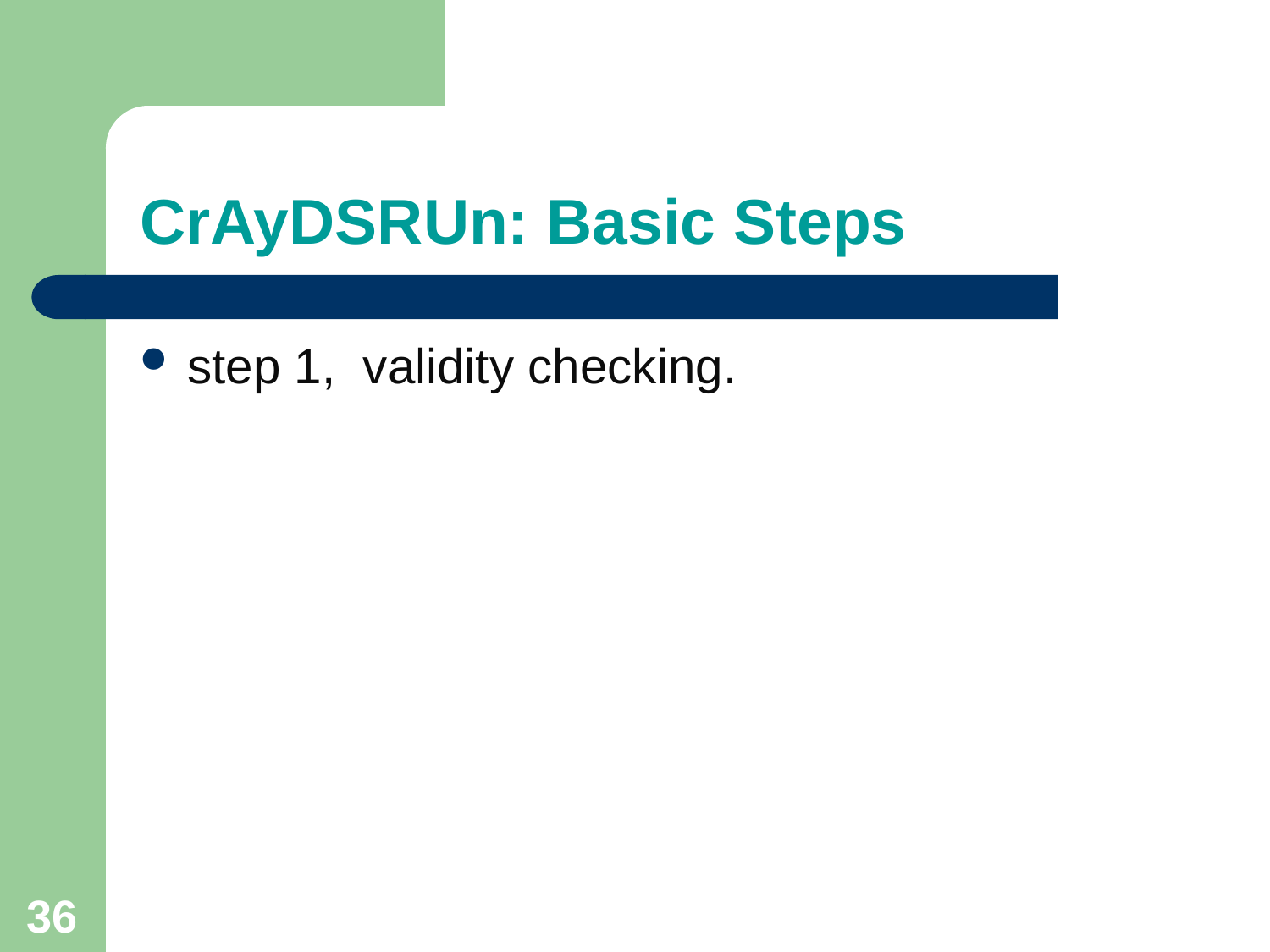

# CrAyDSRUn: Basic Steps
step 1,  validity checking.

36